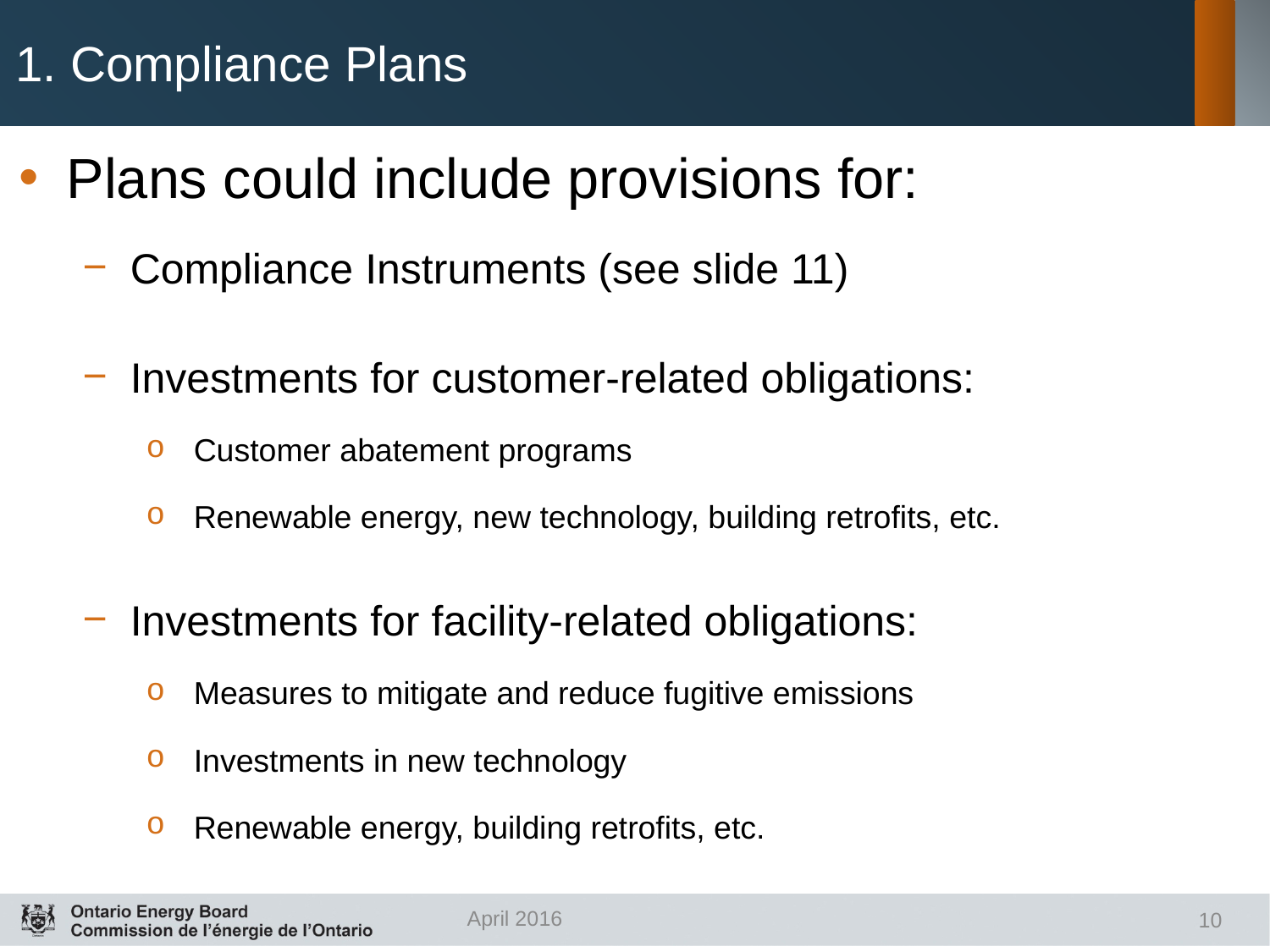

# 1. Compliance Plans
Plans could include provisions for:
Compliance Instruments (see slide 11)

Investments for customer-related obligations:
Customer abatement programs
Renewable energy, new technology, building retrofits, etc.

Investments for facility-related obligations:
Measures to mitigate and reduce fugitive emissions
Investments in new technology
Renewable energy, building retrofits, etc.

April 2016

10